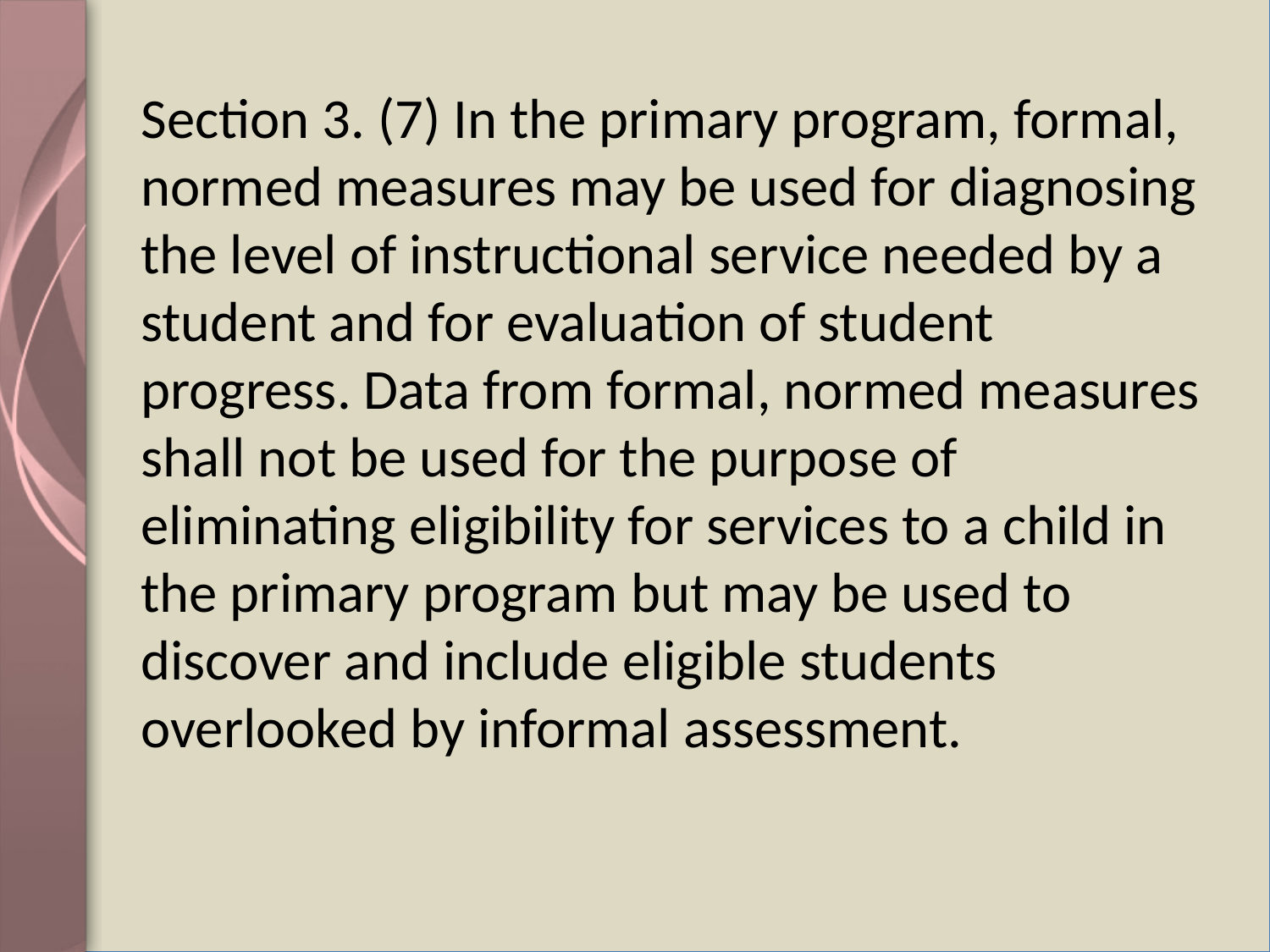

#
Section 3. (7) In the primary program, formal, normed measures may be used for diagnosing the level of instructional service needed by a student and for evaluation of student progress. Data from formal, normed measures shall not be used for the purpose of eliminating eligibility for services to a child in the primary program but may be used to discover and include eligible students overlooked by informal assessment.